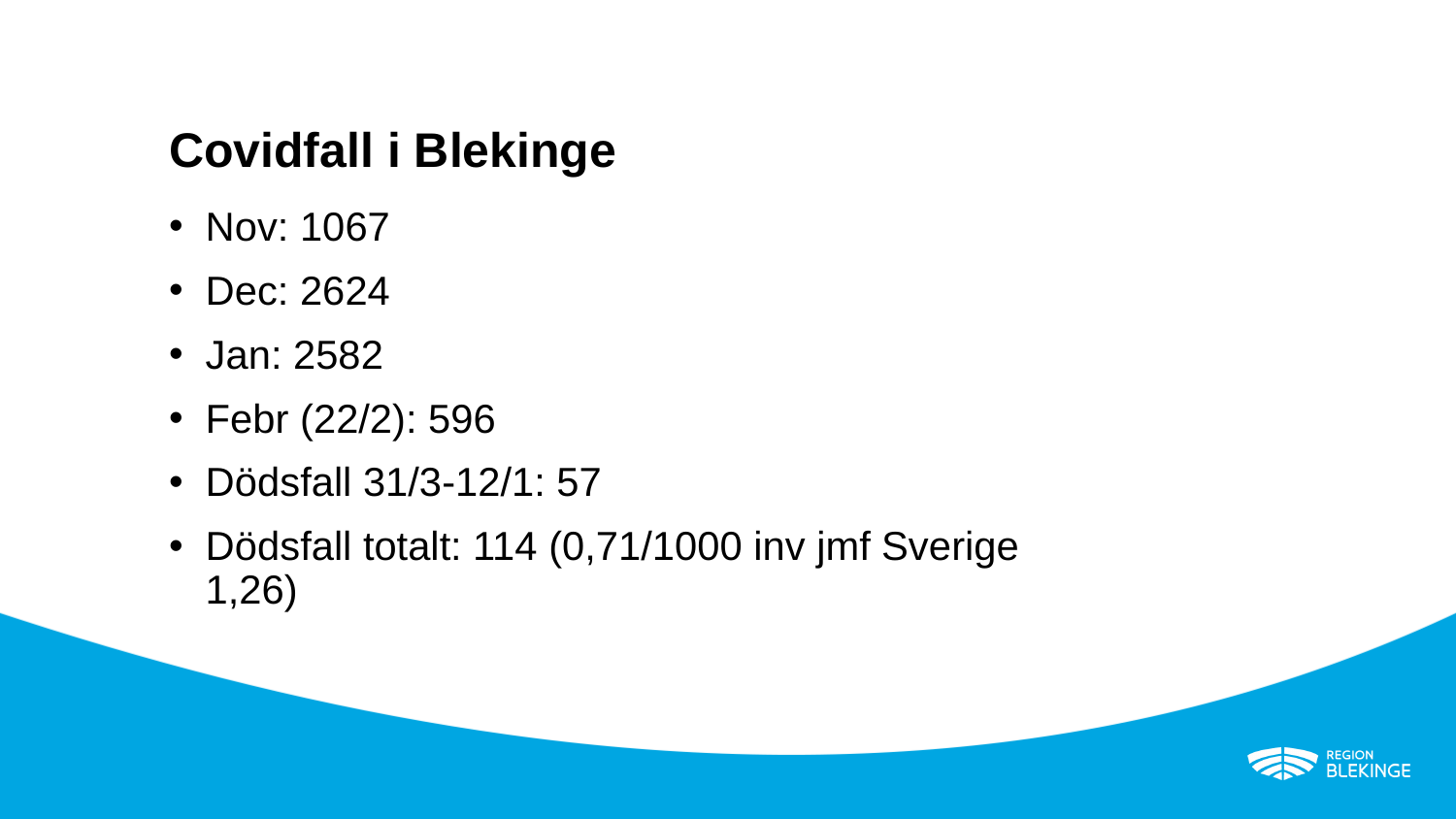

# Covidfall i Blekinge
Nov: 1067
Dec: 2624
Jan: 2582
Febr (22/2): 596
Dödsfall 31/3-12/1: 57
Dödsfall totalt: 114 (0,71/1000 inv jmf Sverige 1,26)